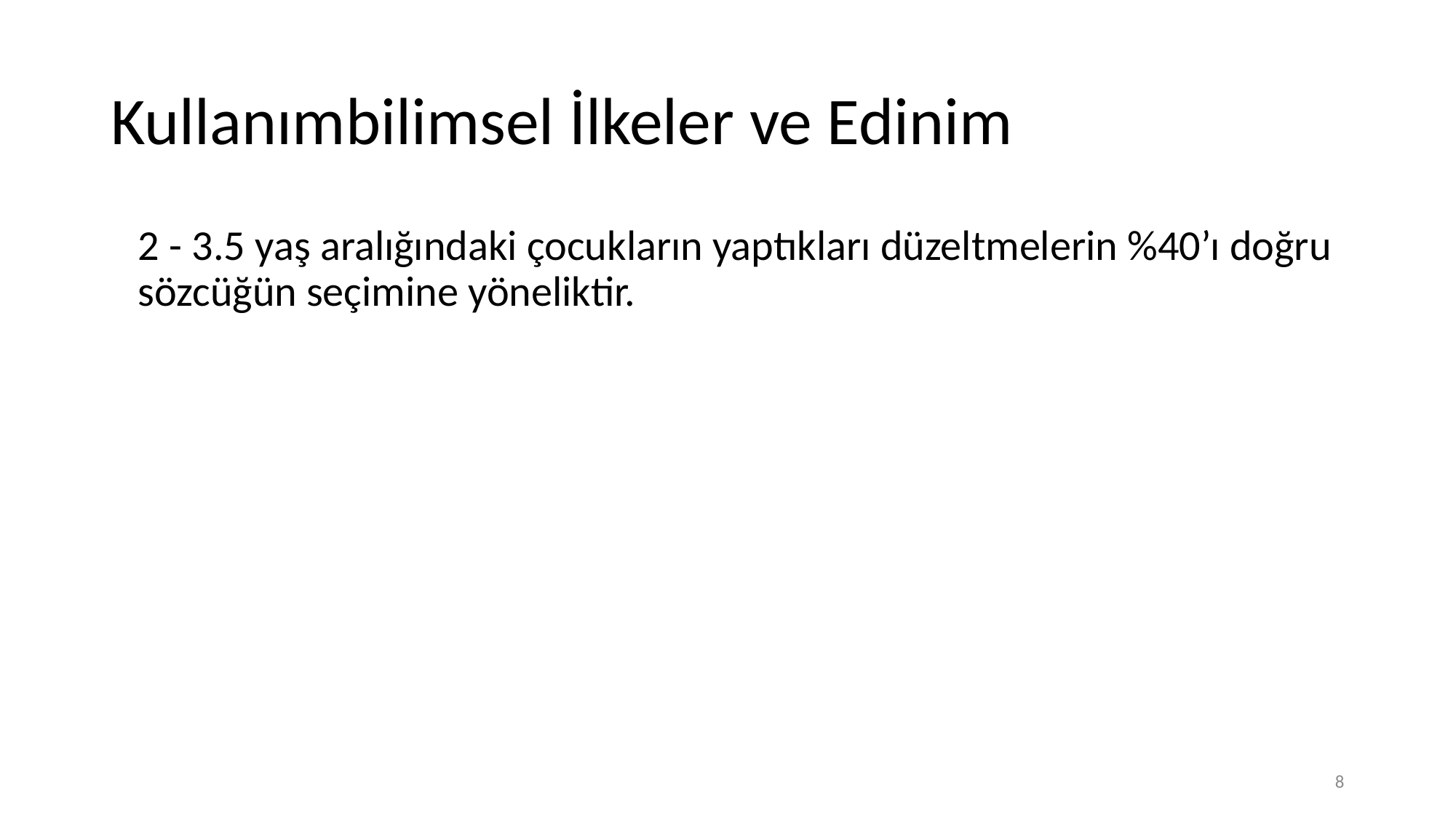

# Kullanımbilimsel İlkeler ve Edinim
	2 - 3.5 yaş aralığındaki çocukların yaptıkları düzeltmelerin %40’ı doğru sözcüğün seçimine yöneliktir.
8